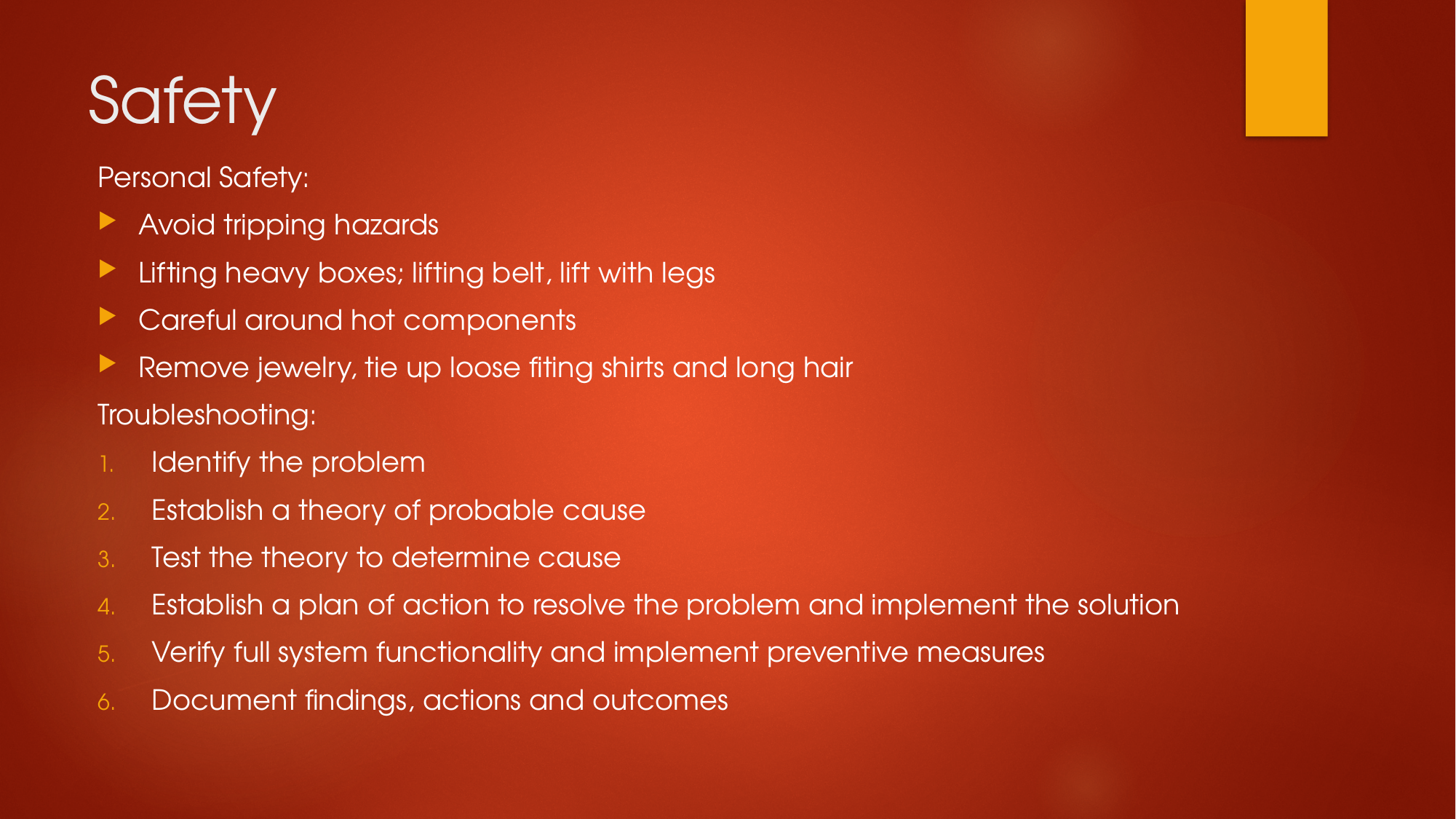

# Safety
Personal Safety:
Avoid tripping hazards
Lifting heavy boxes; lifting belt, lift with legs
Careful around hot components
Remove jewelry, tie up loose fiting shirts and long hair
Troubleshooting:
Identify the problem
Establish a theory of probable cause
Test the theory to determine cause
Establish a plan of action to resolve the problem and implement the solution
Verify full system functionality and implement preventive measures
Document findings, actions and outcomes